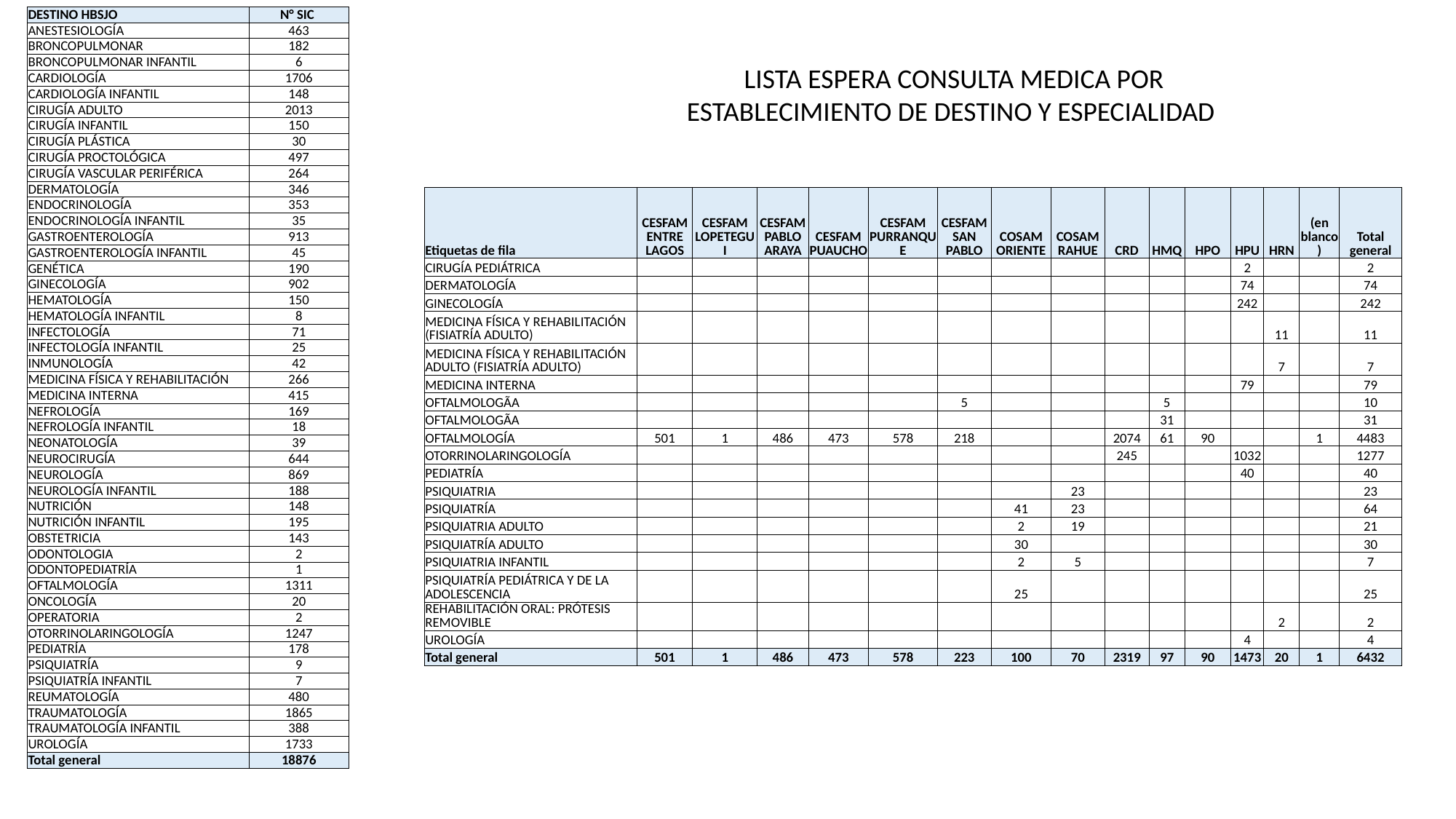

| DESTINO HBSJO | N° SIC |
| --- | --- |
| ANESTESIOLOGÍA | 463 |
| BRONCOPULMONAR | 182 |
| BRONCOPULMONAR INFANTIL | 6 |
| CARDIOLOGÍA | 1706 |
| CARDIOLOGÍA INFANTIL | 148 |
| CIRUGÍA ADULTO | 2013 |
| CIRUGÍA INFANTIL | 150 |
| CIRUGÍA PLÁSTICA | 30 |
| CIRUGÍA PROCTOLÓGICA | 497 |
| CIRUGÍA VASCULAR PERIFÉRICA | 264 |
| DERMATOLOGÍA | 346 |
| ENDOCRINOLOGÍA | 353 |
| ENDOCRINOLOGÍA INFANTIL | 35 |
| GASTROENTEROLOGÍA | 913 |
| GASTROENTEROLOGÍA INFANTIL | 45 |
| GENÉTICA | 190 |
| GINECOLOGÍA | 902 |
| HEMATOLOGÍA | 150 |
| HEMATOLOGÍA INFANTIL | 8 |
| INFECTOLOGÍA | 71 |
| INFECTOLOGÍA INFANTIL | 25 |
| INMUNOLOGÍA | 42 |
| MEDICINA FÍSICA Y REHABILITACIÓN | 266 |
| MEDICINA INTERNA | 415 |
| NEFROLOGÍA | 169 |
| NEFROLOGÍA INFANTIL | 18 |
| NEONATOLOGÍA | 39 |
| NEUROCIRUGÍA | 644 |
| NEUROLOGÍA | 869 |
| NEUROLOGÍA INFANTIL | 188 |
| NUTRICIÓN | 148 |
| NUTRICIÓN INFANTIL | 195 |
| OBSTETRICIA | 143 |
| ODONTOLOGIA | 2 |
| ODONTOPEDIATRÍA | 1 |
| OFTALMOLOGÍA | 1311 |
| ONCOLOGÍA | 20 |
| OPERATORIA | 2 |
| OTORRINOLARINGOLOGÍA | 1247 |
| PEDIATRÍA | 178 |
| PSIQUIATRÍA | 9 |
| PSIQUIATRÍA INFANTIL | 7 |
| REUMATOLOGÍA | 480 |
| TRAUMATOLOGÍA | 1865 |
| TRAUMATOLOGÍA INFANTIL | 388 |
| UROLOGÍA | 1733 |
| Total general | 18876 |
LISTA ESPERA CONSULTA MEDICA POR ESTABLECIMIENTO DE DESTINO Y ESPECIALIDAD
| Etiquetas de fila | CESFAM ENTRE LAGOS | CESFAM LOPETEGUI | CESFAM PABLO ARAYA | CESFAM PUAUCHO | CESFAM PURRANQUE | CESFAM SAN PABLO | COSAM ORIENTE | COSAM RAHUE | CRD | HMQ | HPO | HPU | HRN | (en blanco) | Total general |
| --- | --- | --- | --- | --- | --- | --- | --- | --- | --- | --- | --- | --- | --- | --- | --- |
| CIRUGÍA PEDIÁTRICA |  |  |  |  |  |  |  |  |  |  |  | 2 |  |  | 2 |
| DERMATOLOGÍA |  |  |  |  |  |  |  |  |  |  |  | 74 |  |  | 74 |
| GINECOLOGÍA |  |  |  |  |  |  |  |  |  |  |  | 242 |  |  | 242 |
| MEDICINA FÍSICA Y REHABILITACIÓN (FISIATRÍA ADULTO) |  |  |  |  |  |  |  |  |  |  |  |  | 11 |  | 11 |
| MEDICINA FÍSICA Y REHABILITACIÓN ADULTO (FISIATRÍA ADULTO) |  |  |  |  |  |  |  |  |  |  |  |  | 7 |  | 7 |
| MEDICINA INTERNA |  |  |  |  |  |  |  |  |  |  |  | 79 |  |  | 79 |
| OFTALMOLOGÃA |  |  |  |  |  | 5 |  |  |  | 5 |  |  |  |  | 10 |
| OFTALMOLOGÃ­A |  |  |  |  |  |  |  |  |  | 31 |  |  |  |  | 31 |
| OFTALMOLOGÍA | 501 | 1 | 486 | 473 | 578 | 218 |  |  | 2074 | 61 | 90 |  |  | 1 | 4483 |
| OTORRINOLARINGOLOGÍA |  |  |  |  |  |  |  |  | 245 |  |  | 1032 |  |  | 1277 |
| PEDIATRÍA |  |  |  |  |  |  |  |  |  |  |  | 40 |  |  | 40 |
| PSIQUIATRIA |  |  |  |  |  |  |  | 23 |  |  |  |  |  |  | 23 |
| PSIQUIATRÍA |  |  |  |  |  |  | 41 | 23 |  |  |  |  |  |  | 64 |
| PSIQUIATRIA ADULTO |  |  |  |  |  |  | 2 | 19 |  |  |  |  |  |  | 21 |
| PSIQUIATRÍA ADULTO |  |  |  |  |  |  | 30 |  |  |  |  |  |  |  | 30 |
| PSIQUIATRIA INFANTIL |  |  |  |  |  |  | 2 | 5 |  |  |  |  |  |  | 7 |
| PSIQUIATRÍA PEDIÁTRICA Y DE LA ADOLESCENCIA |  |  |  |  |  |  | 25 |  |  |  |  |  |  |  | 25 |
| REHABILITACIÓN ORAL: PRÓTESIS REMOVIBLE |  |  |  |  |  |  |  |  |  |  |  |  | 2 |  | 2 |
| UROLOGÍA |  |  |  |  |  |  |  |  |  |  |  | 4 |  |  | 4 |
| Total general | 501 | 1 | 486 | 473 | 578 | 223 | 100 | 70 | 2319 | 97 | 90 | 1473 | 20 | 1 | 6432 |